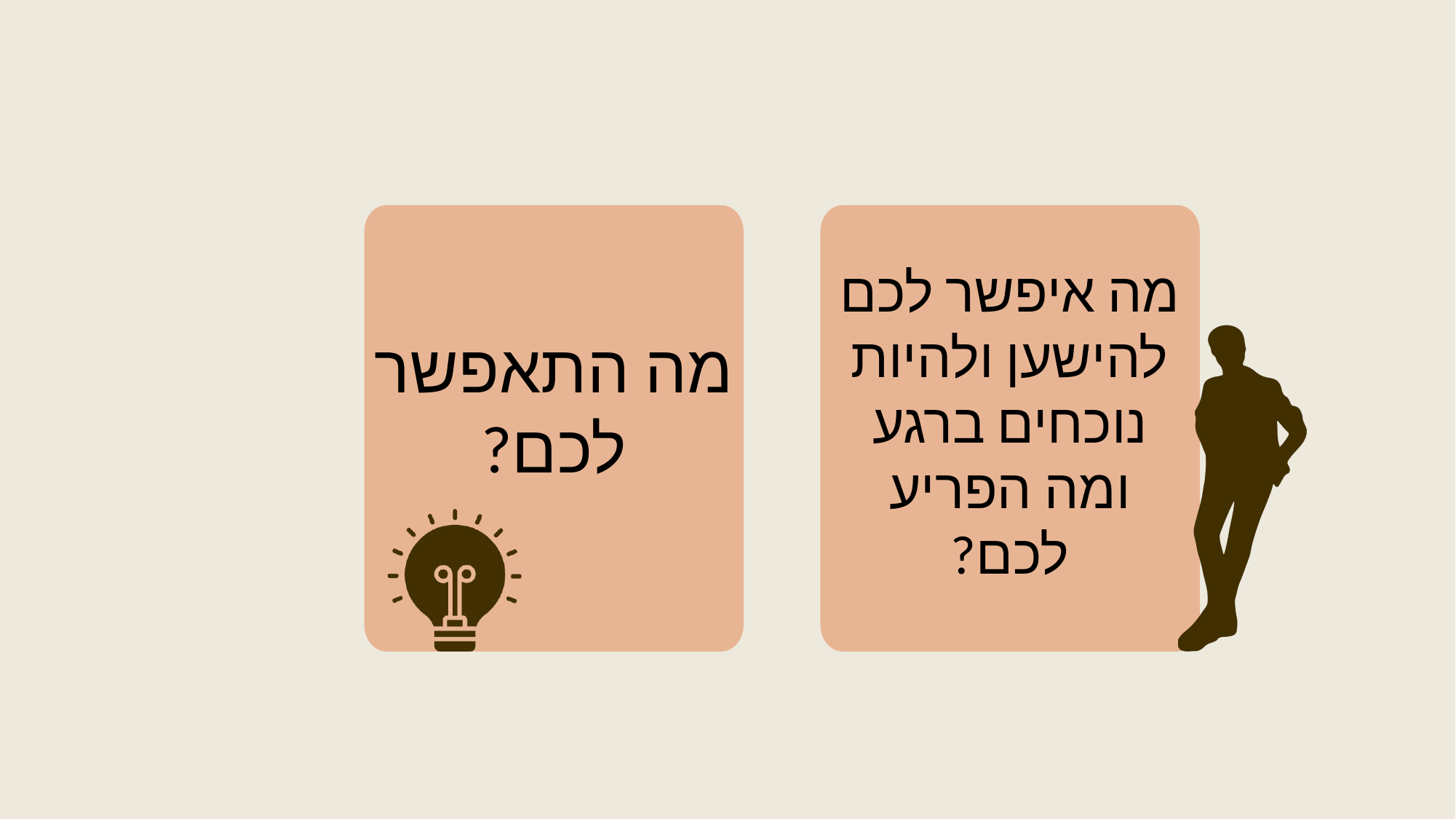

מה איפשר לכם להישען ולהיות נוכחים ברגע ומה הפריע לכם?

מה התאפשר לכם?